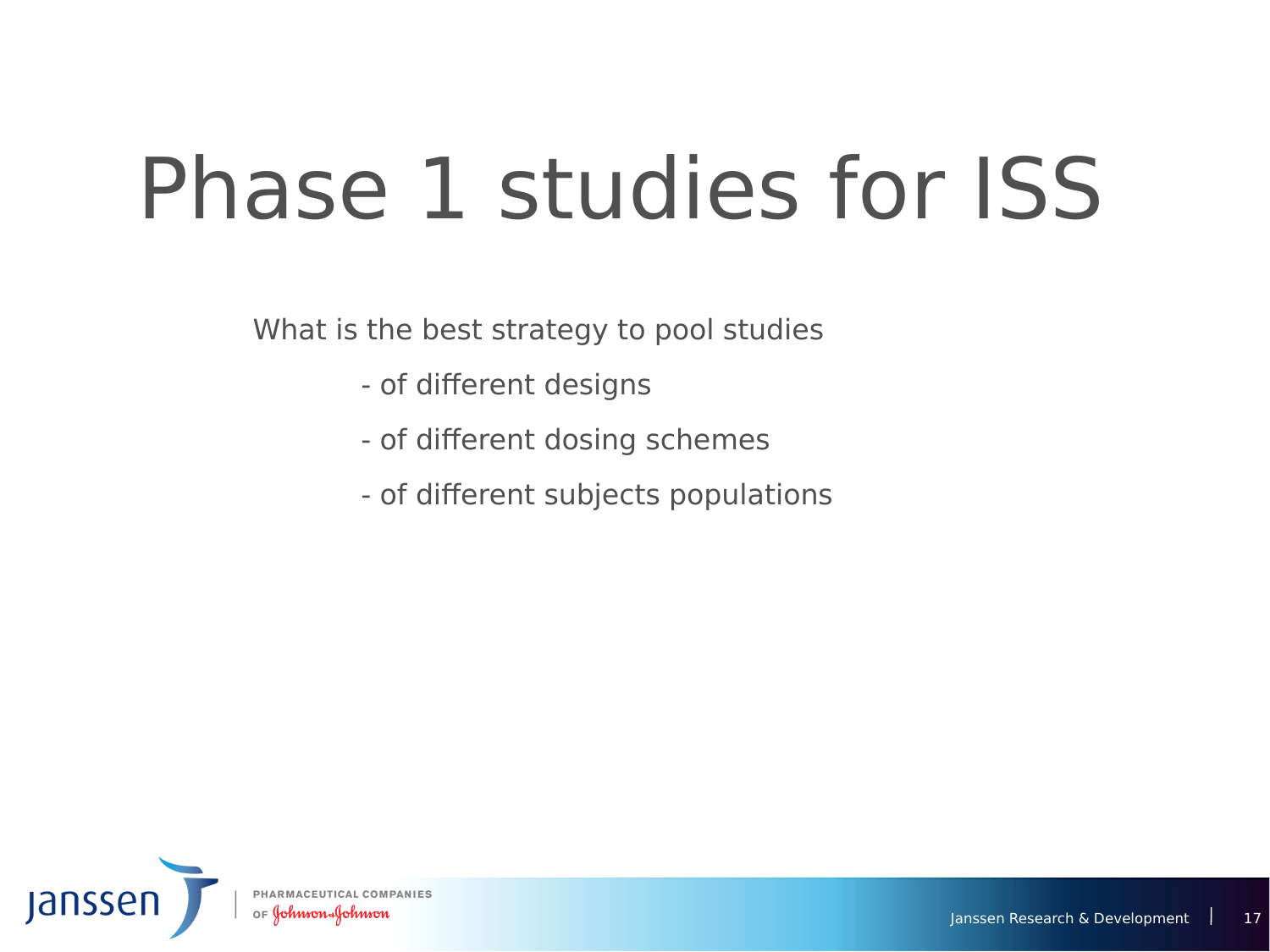

Phase 1 studies for ISS

                      What is the best strategy to pool studies
       		  - of different designs
      		  - of different dosing schemes
      		  - of different subjects populations

17